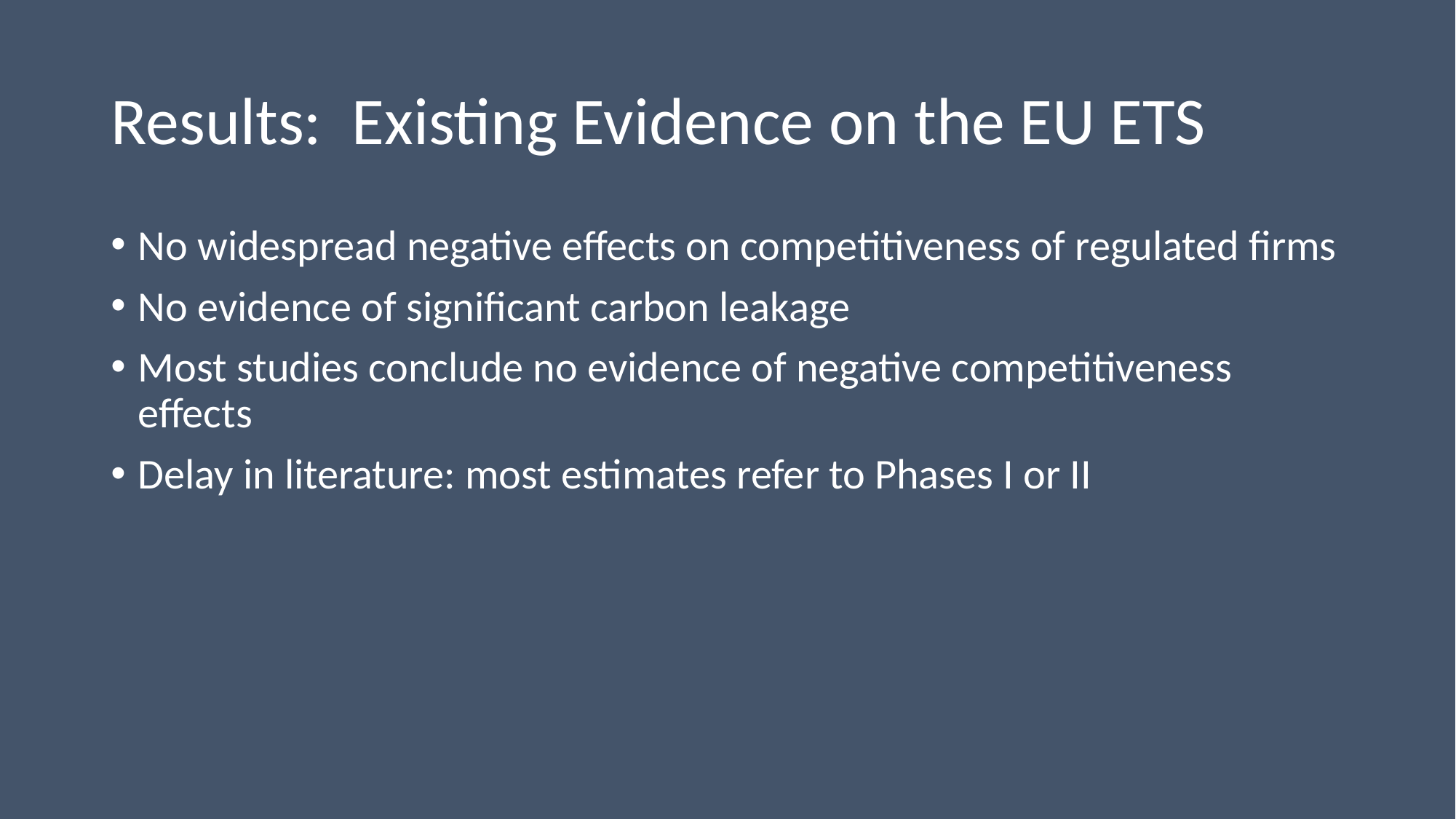

# Results:  Existing Evidence on the EU ETS
No widespread negative effects on competitiveness of regulated firms
No evidence of significant carbon leakage
Most studies conclude no evidence of negative competitiveness effects
Delay in literature: most estimates refer to Phases I or II